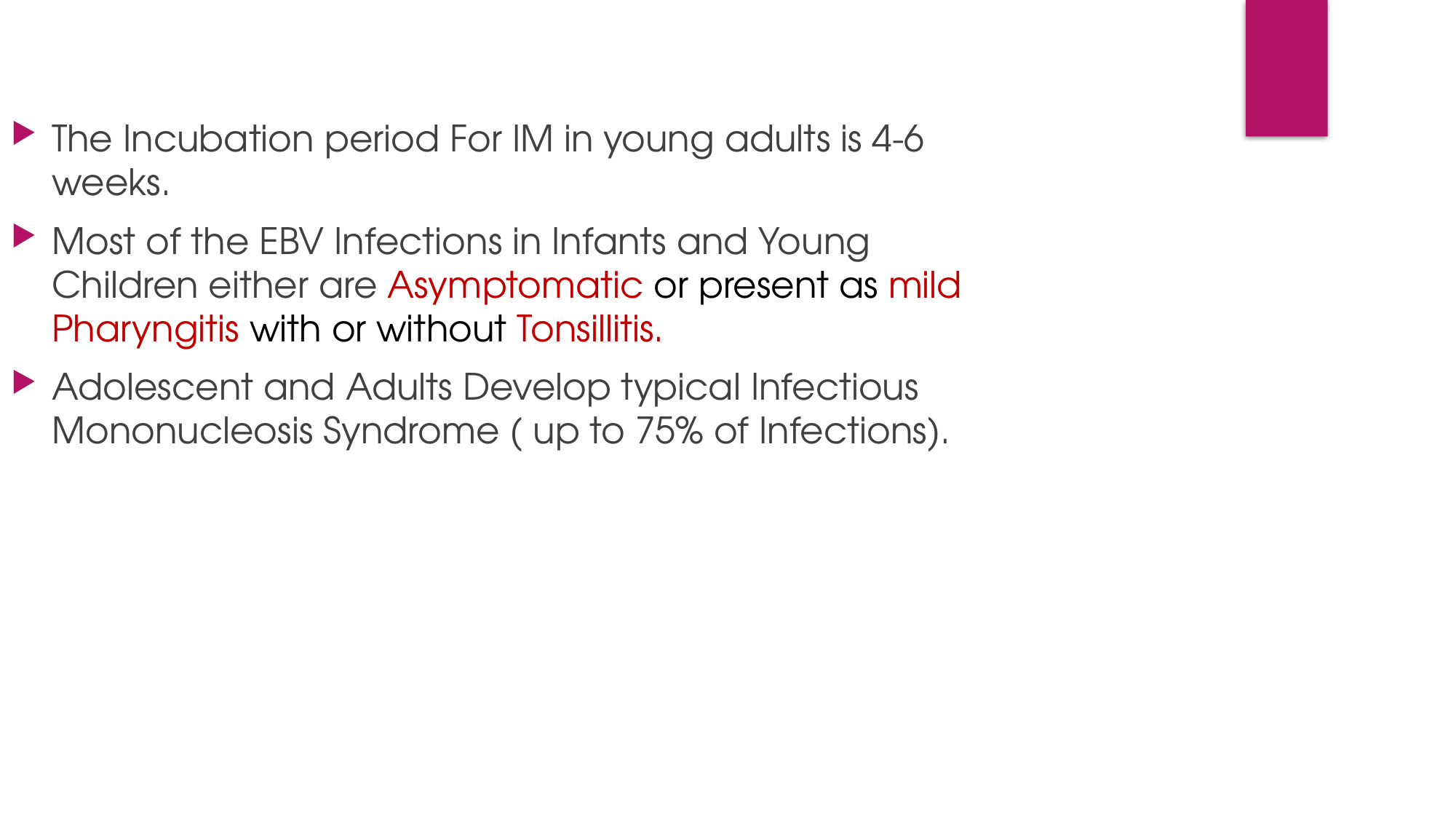

The Incubation period For IM in young adults is 4-6 weeks.
Most of the EBV Infections in Infants and Young Children either are Asymptomatic or present as mild Pharyngitis with or without Tonsillitis.
Adolescent and Adults Develop typical Infectious Mononucleosis Syndrome ( up to 75% of Infections).